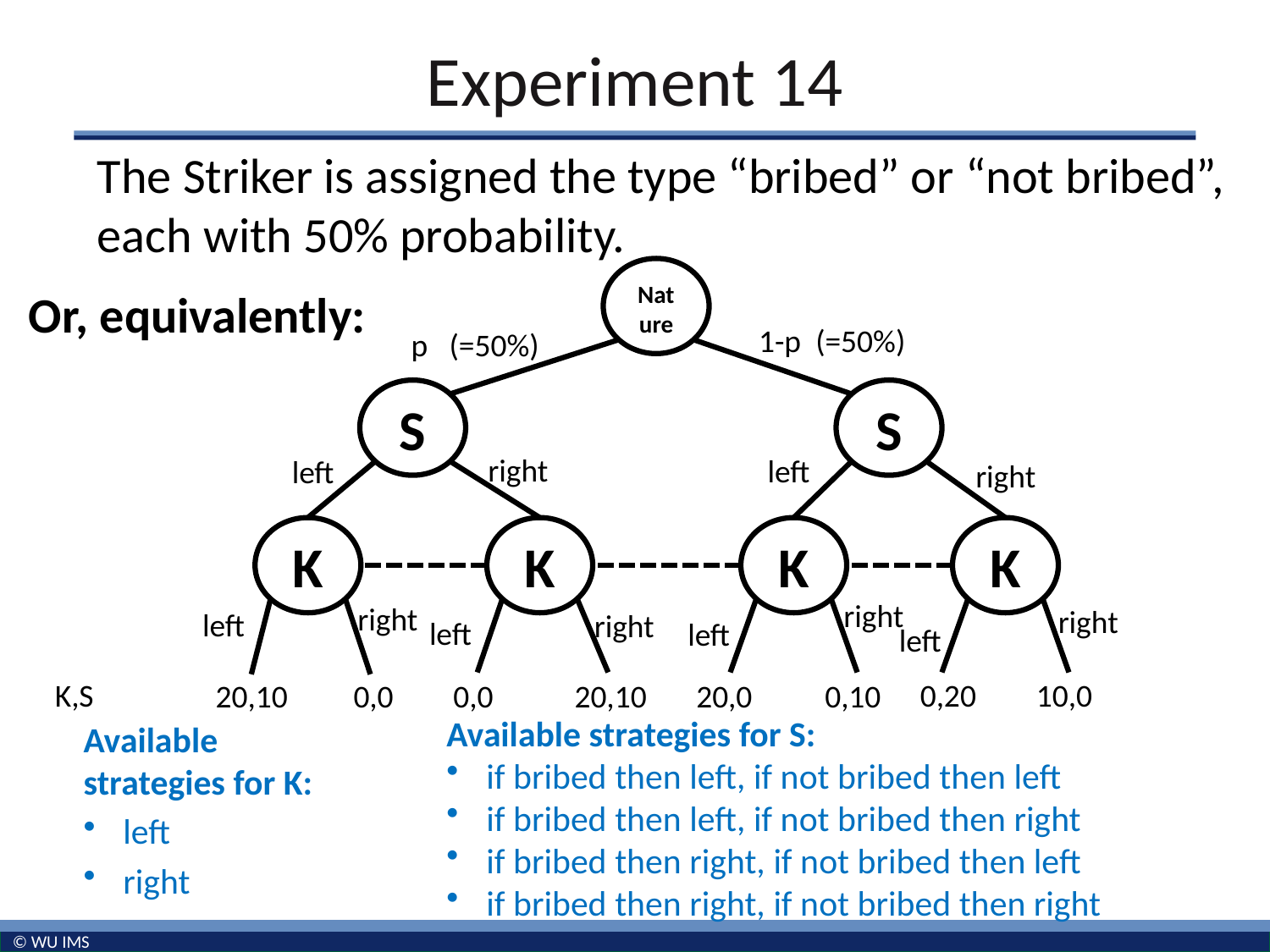

# Experiment 14
The Striker is assigned the type “bribed” or “not bribed”, each with 50% probability.

Nat
ure
Or, equivalently:
1-p  (=50%)
p   (=50%)
S
S
right
left
left
right
K
K
K
K
right
right
right
left
right
left
left
left
K,S

0,20

10,0

0,0

0,0

20,10

20,0

0,10

20,10

Available strategies for S:
if bribed then left, if not bribed then left
if bribed then left, if not bribed then right
if bribed then right, if not bribed then left
if bribed then right, if not bribed then right
Available
strategies for K:
left
right